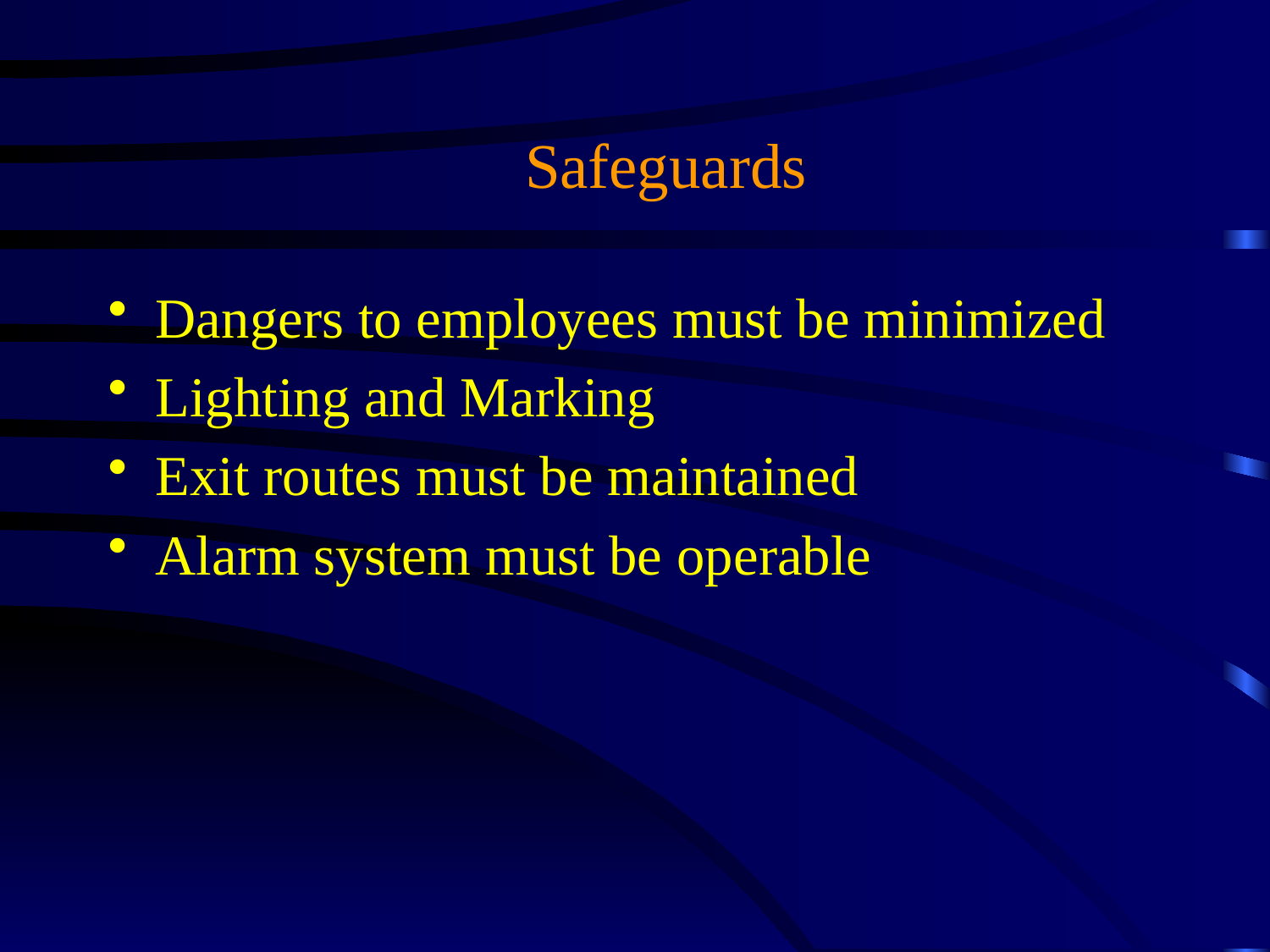

# Safeguards
Dangers to employees must be minimized
Lighting and Marking
Exit routes must be maintained
Alarm system must be operable